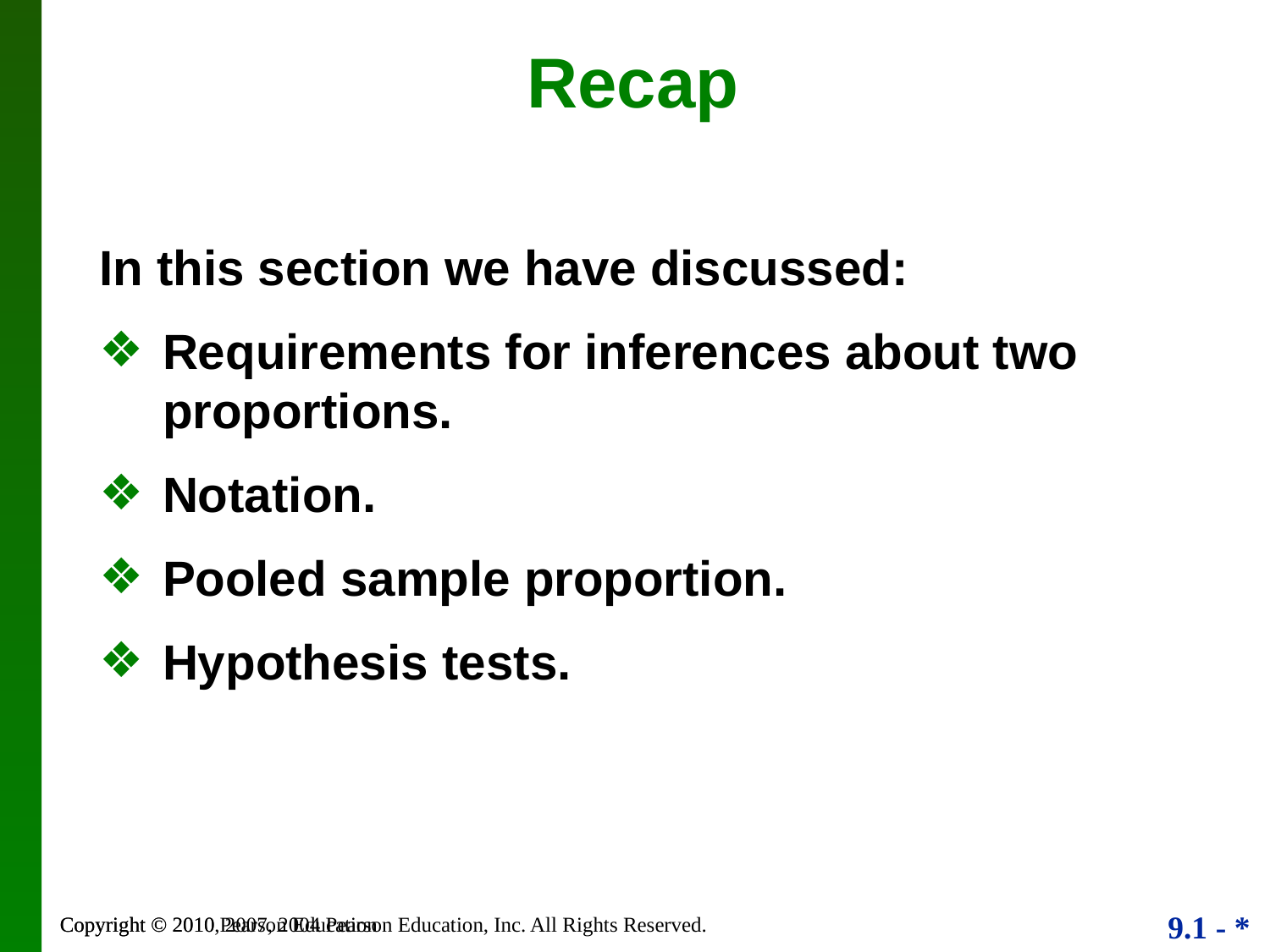

# Recap
In this section we have discussed:
Requirements for inferences about two 	proportions.
Notation.
Pooled sample proportion.
Hypothesis tests.
Copyright © 2010, 2007, 2004 Pearson Education, Inc. All Rights Reserved.
Copyright © 2010 Pearson Education